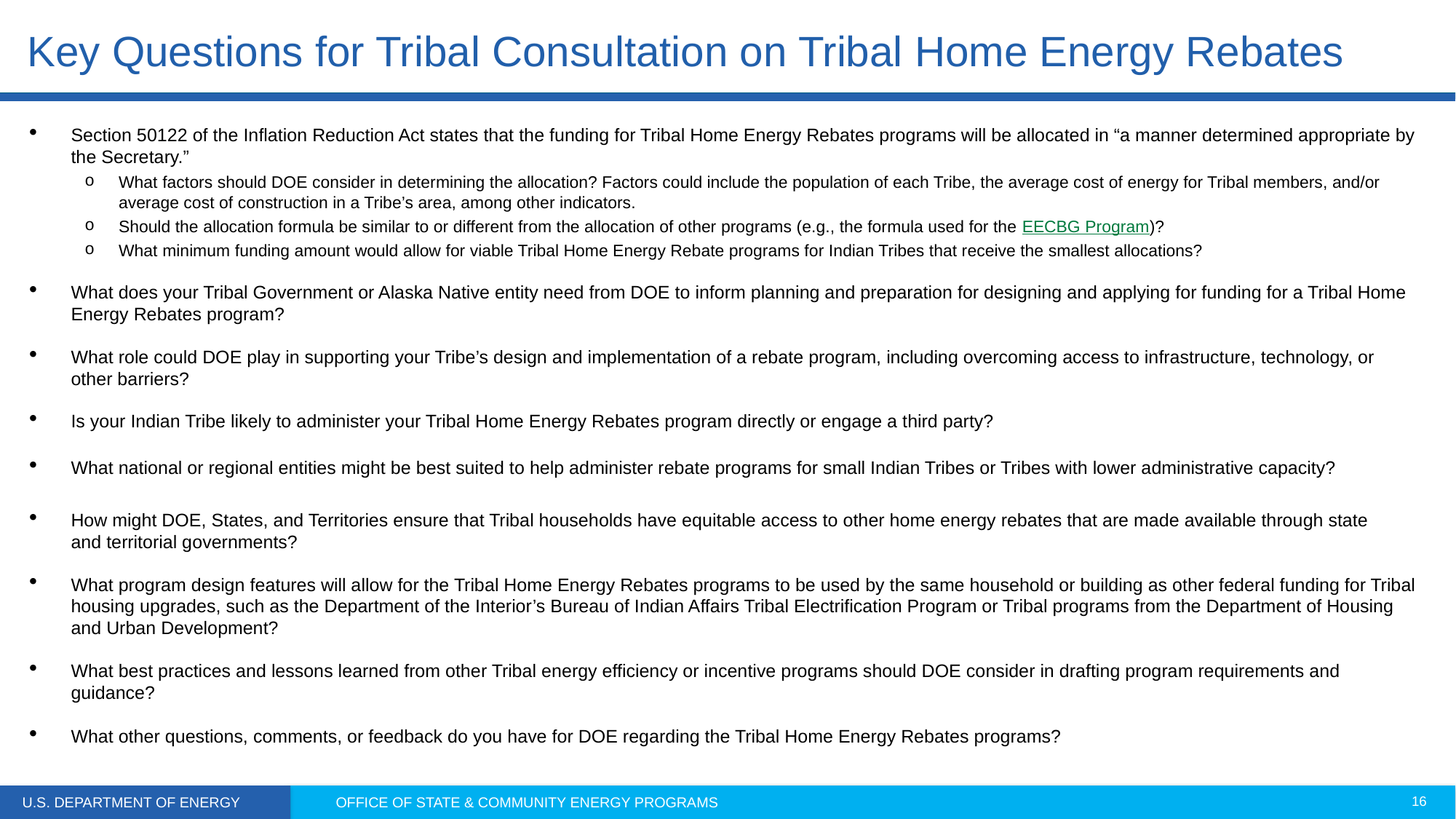

Key Questions for Tribal Consultation on Tribal Home Energy Rebates

Section 50122 of the Inflation Reduction Act states that the funding for Tribal Home Energy Rebates programs will be allocated in “a manner determined appropriate by the Secretary.”
What factors should DOE consider in determining the allocation? Factors could include the population of each Tribe, the average cost of energy for Tribal members, and/or average cost of construction in a Tribe’s area, among other indicators.
Should the allocation formula be similar to or different from the allocation of other programs (e.g., the formula used for the EECBG Program)?
What minimum funding amount would allow for viable Tribal Home Energy Rebate programs for Indian Tribes that receive the smallest allocations?

What does your Tribal Government or Alaska Native entity need from DOE to inform planning and preparation for designing and applying for funding for a Tribal Home Energy Rebates program?

What role could DOE play in supporting your Tribe’s design and implementation of a rebate program, including overcoming access to infrastructure, technology, or other barriers?

Is your Indian Tribe likely to administer your Tribal Home Energy Rebates program directly or engage a third party?

What national or regional entities might be best suited to help administer rebate programs for small Indian Tribes or Tribes with lower administrative capacity?

How might DOE, States, and Territories ensure that Tribal households have equitable access to other home energy rebates that are made available through state and territorial governments?

What program design features will allow for the Tribal Home Energy Rebates programs to be used by the same household or building as other federal funding for Tribal housing upgrades, such as the Department of the Interior’s Bureau of Indian Affairs Tribal Electrification Program or Tribal programs from the Department of Housing and Urban Development?

What best practices and lessons learned from other Tribal energy efficiency or incentive programs should DOE consider in drafting program requirements and guidance?

What other questions, comments, or feedback do you have for DOE regarding the Tribal Home Energy Rebates programs?

Home Energy Rebates